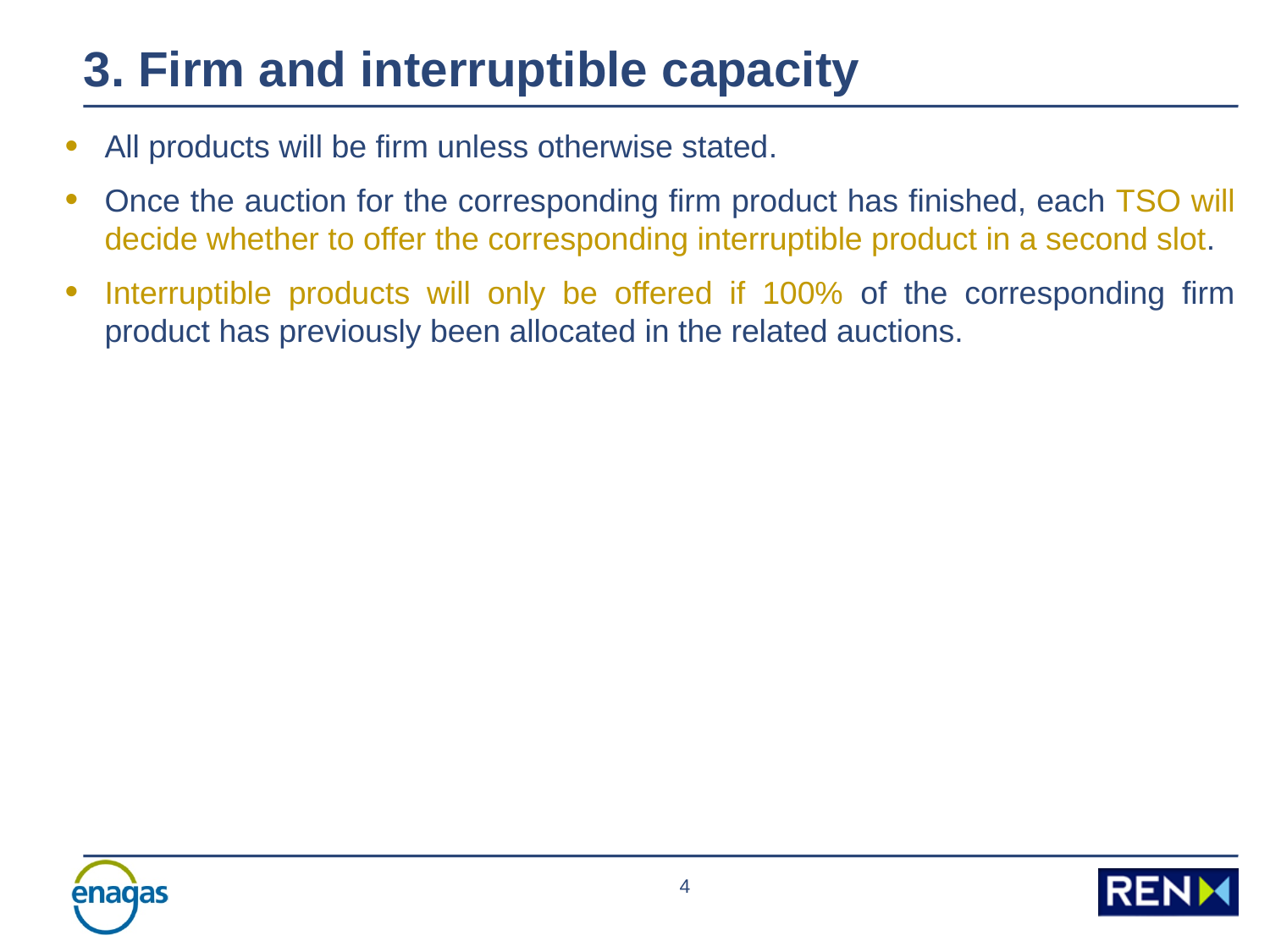

3. Firm and interruptible capacity
All products will be firm unless otherwise stated.
Once the auction for the corresponding firm product has finished, each TSO will decide whether to offer the corresponding interruptible product in a second slot.
Interruptible products will only be offered if 100% of the corresponding firm product has previously been allocated in the related auctions.